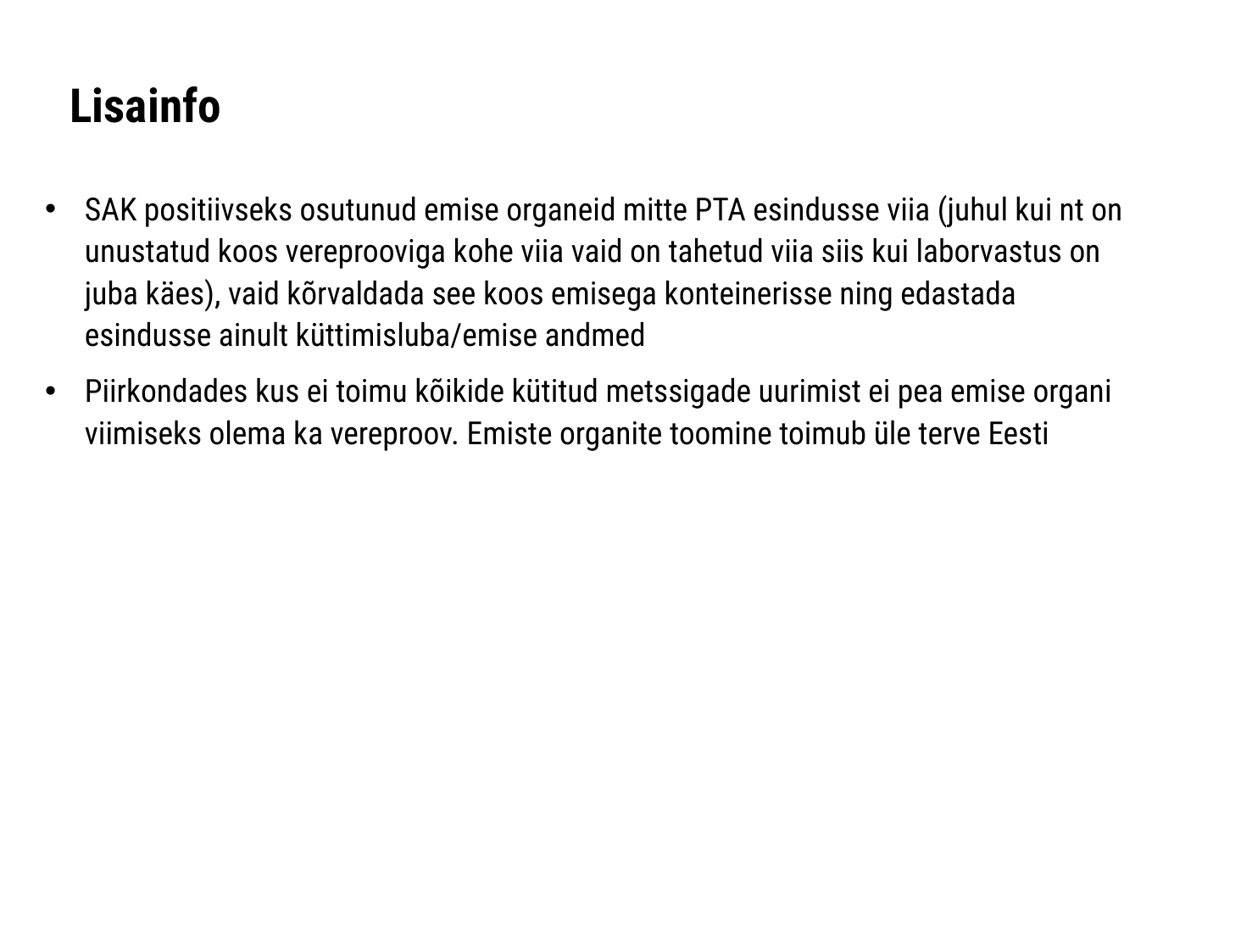

# Lisainfo
SAK positiivseks osutunud emise organeid mitte PTA esindusse viia (juhul kui nt on unustatud koos vereprooviga kohe viia vaid on tahetud viia siis kui laborvastus on juba käes), vaid kõrvaldada see koos emisega konteinerisse ning edastada esindusse ainult küttimisluba/emise andmed
Piirkondades kus ei toimu kõikide kütitud metssigade uurimist ei pea emise organi viimiseks olema ka vereproov. Emiste organite toomine toimub üle terve Eesti